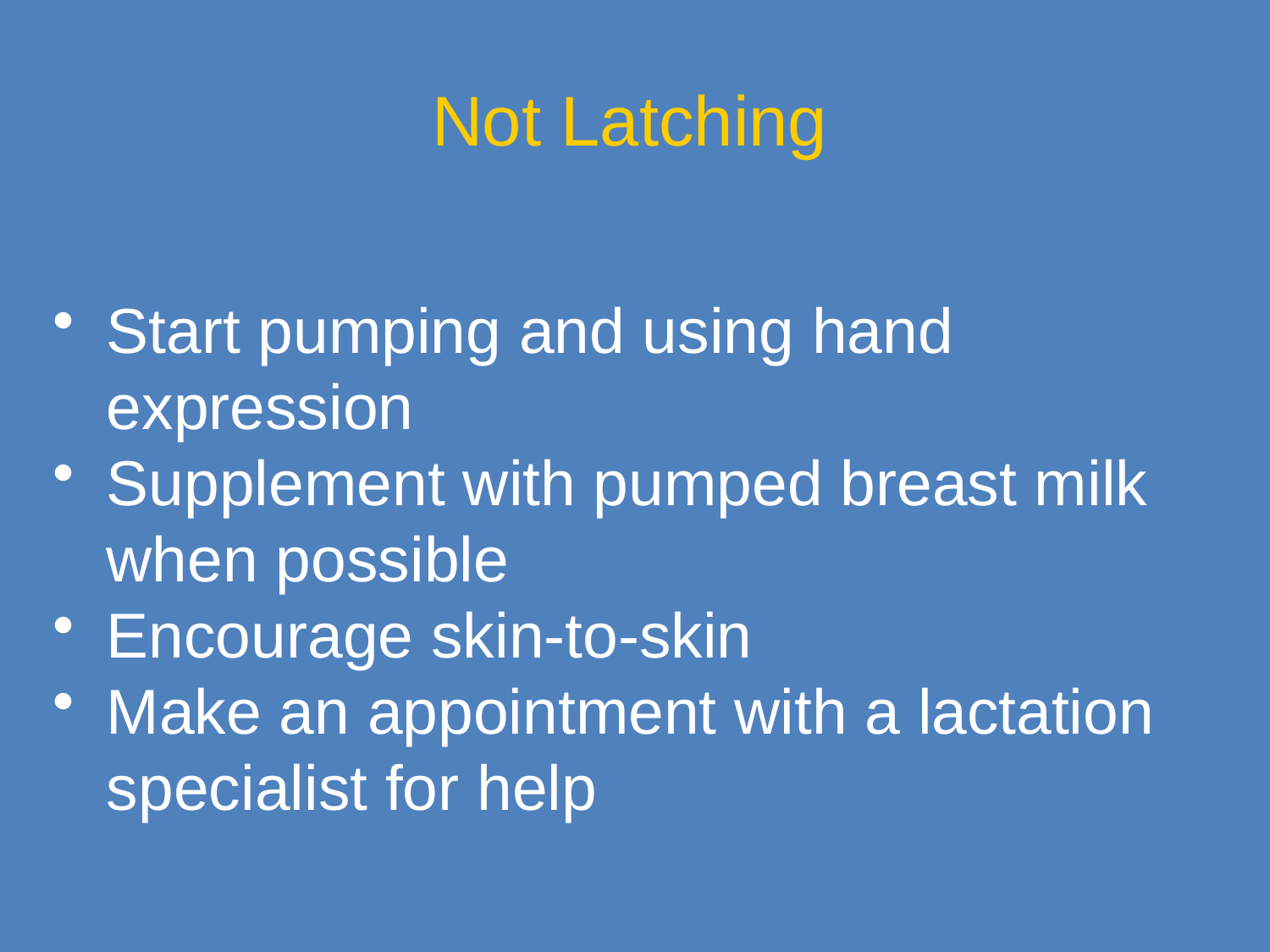

Not Latching

Start pumping and using hand expression
Supplement with pumped breast milk when possible
Encourage skin-to-skin
Make an appointment with a lactation specialist for help